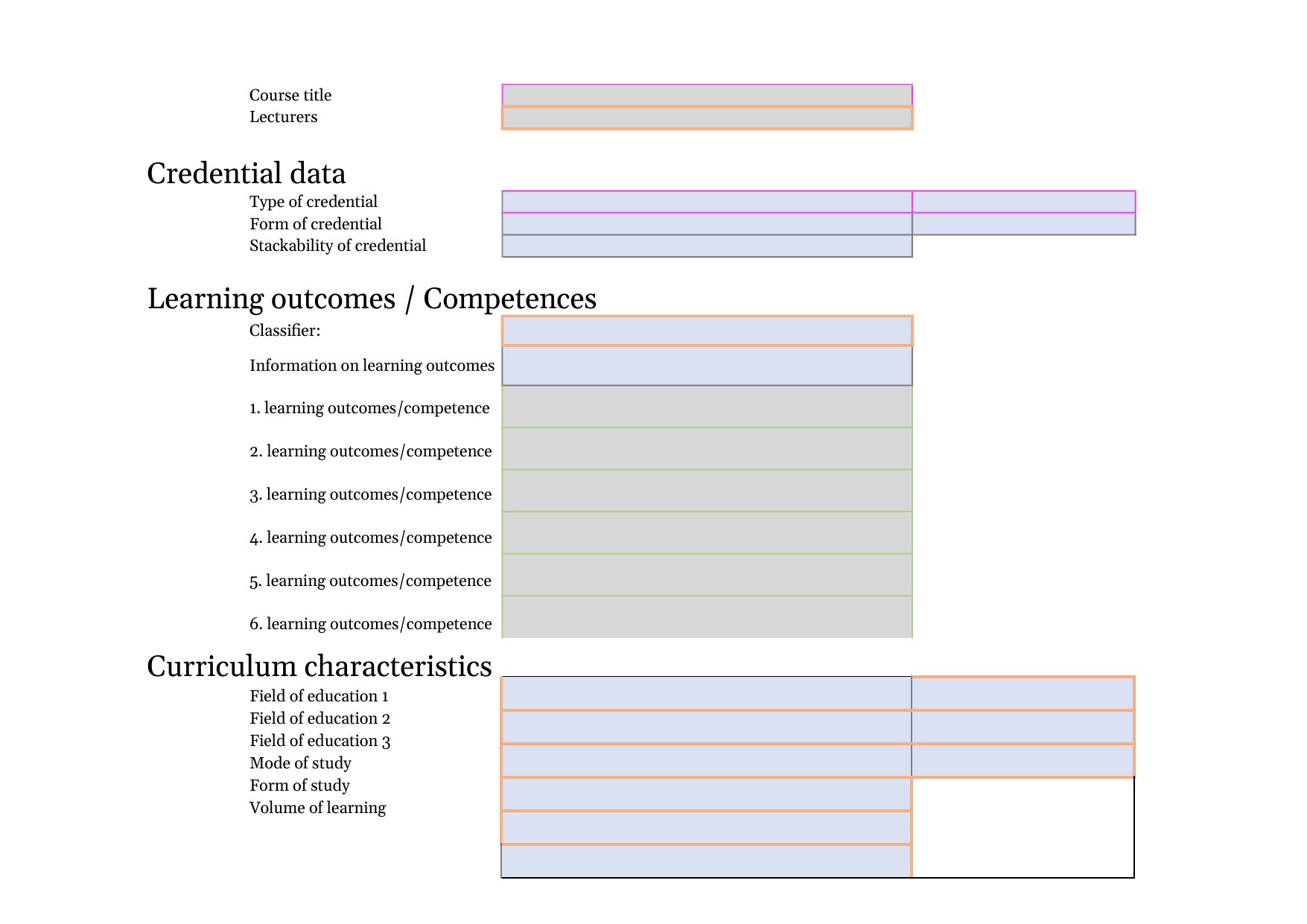

Course title Lecturers

# Credential data
Type of credential Form of credential
Stackability of credential

Learning outcomes / Competences

Classifier:
Information on learning outcomes

learning outcomes/competence

learning outcomes/competence

learning outcomes/competence

learning outcomes/competence

learning outcomes/competence

learning outcomes/competence
Curriculum characteristics
Field of education 1 Field of education 2 Field of education 3 Mode of study Form of study Volume of learning
|  |  |
| --- | --- |
|  |  |
|  |  |
|  |  |
|  |  |
|  |  |